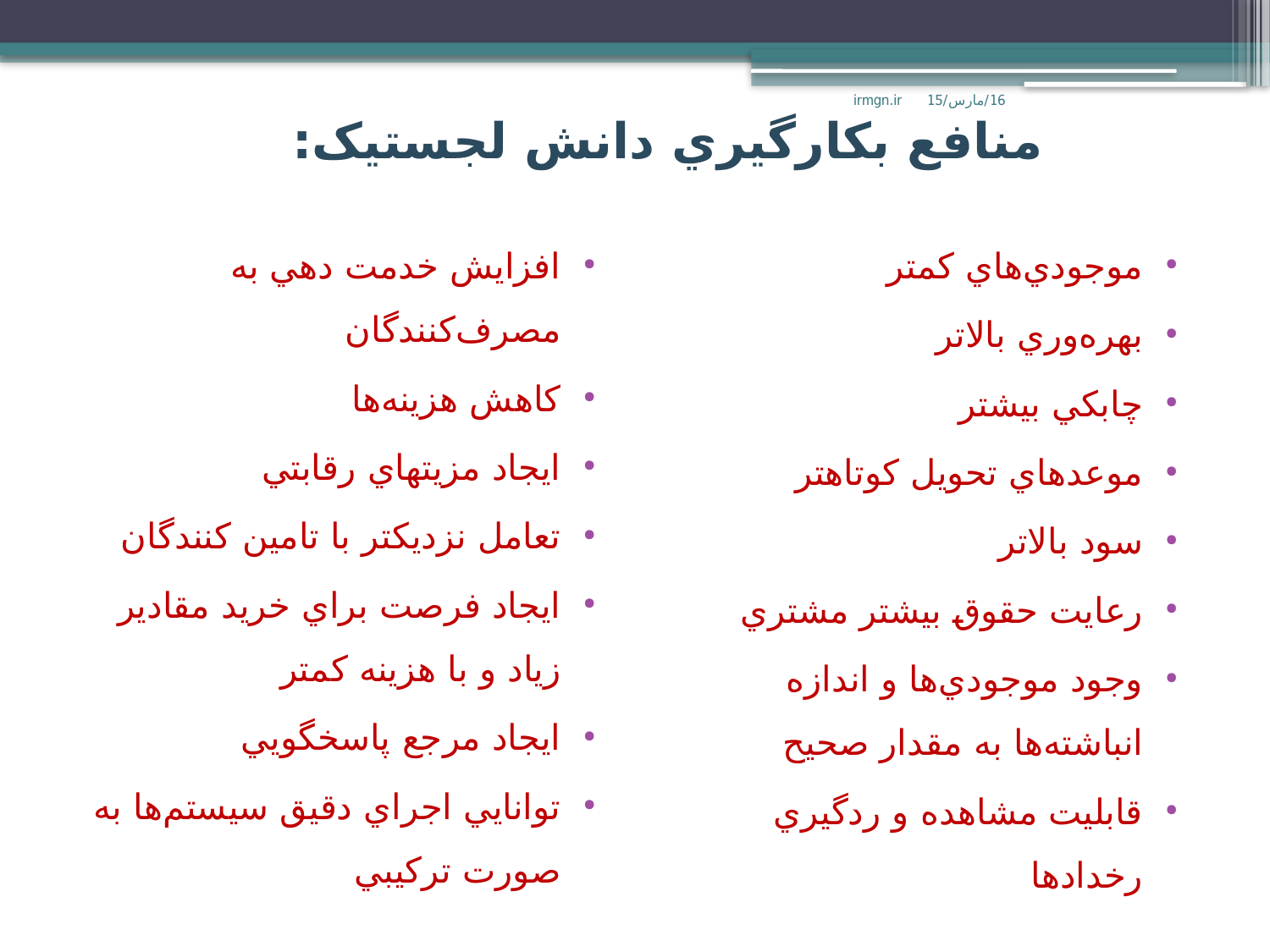

irmgn.ir
16/مارس/15
# منافع بكارگيري دانش لجستيک:
افزايش خدمت دهي به مصرف‌كنندگان
کاهش هزينه‌‌ها
ايجاد مزيتهاي رقابتي
تعامل نزديکتر با تامين کنندگان
ايجاد فرصت براي خريد مقادير زياد و با هزينه کمتر
ايجاد مرجع پاسخگويي
توانايي اجراي دقيق سيستم‌ها به صورت ترکيبي
موجودي‌هاي کمتر
بهره‌وري بالاتر
چابکي بيشتر
موعدهاي تحويل کوتاهتر
سود بالاتر
رعايت حقوق بيشتر مشتري
وجود موجودي‌ها و اندازه انباشته‌ها به مقدار صحيح
قابليت مشاهده و ردگيري رخدادها